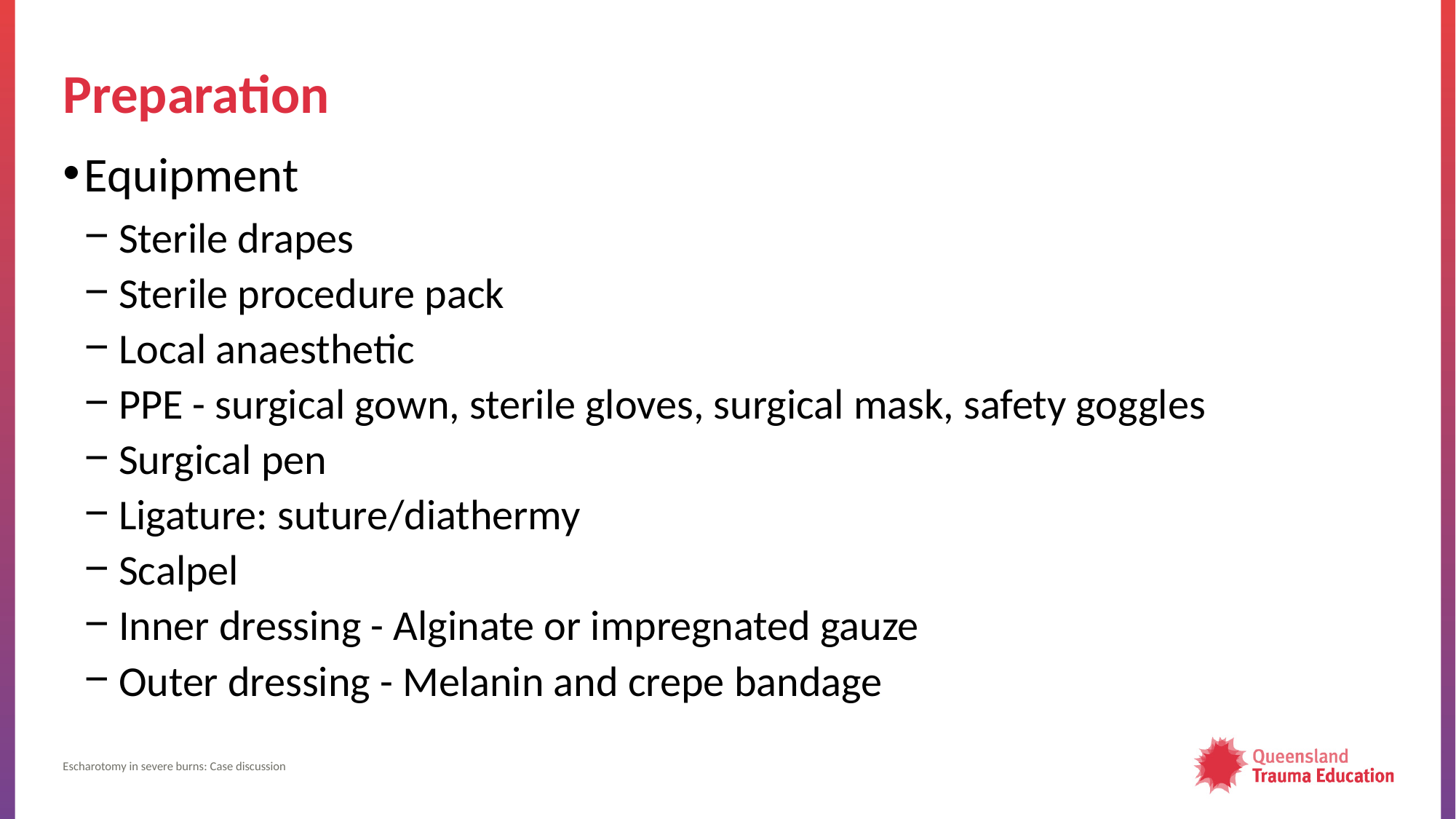

# Preparation
Equipment​
 Sterile drapes
 Sterile procedure pack
 Local anaesthetic
 PPE - surgical gown, sterile gloves, surgical mask, safety goggles
 Surgical pen
 Ligature: suture/diathermy
 Scalpel
 Inner dressing - Alginate or impregnated gauze
 Outer dressing - Melanin and crepe bandage
Escharotomy in severe burns​: Case discussion